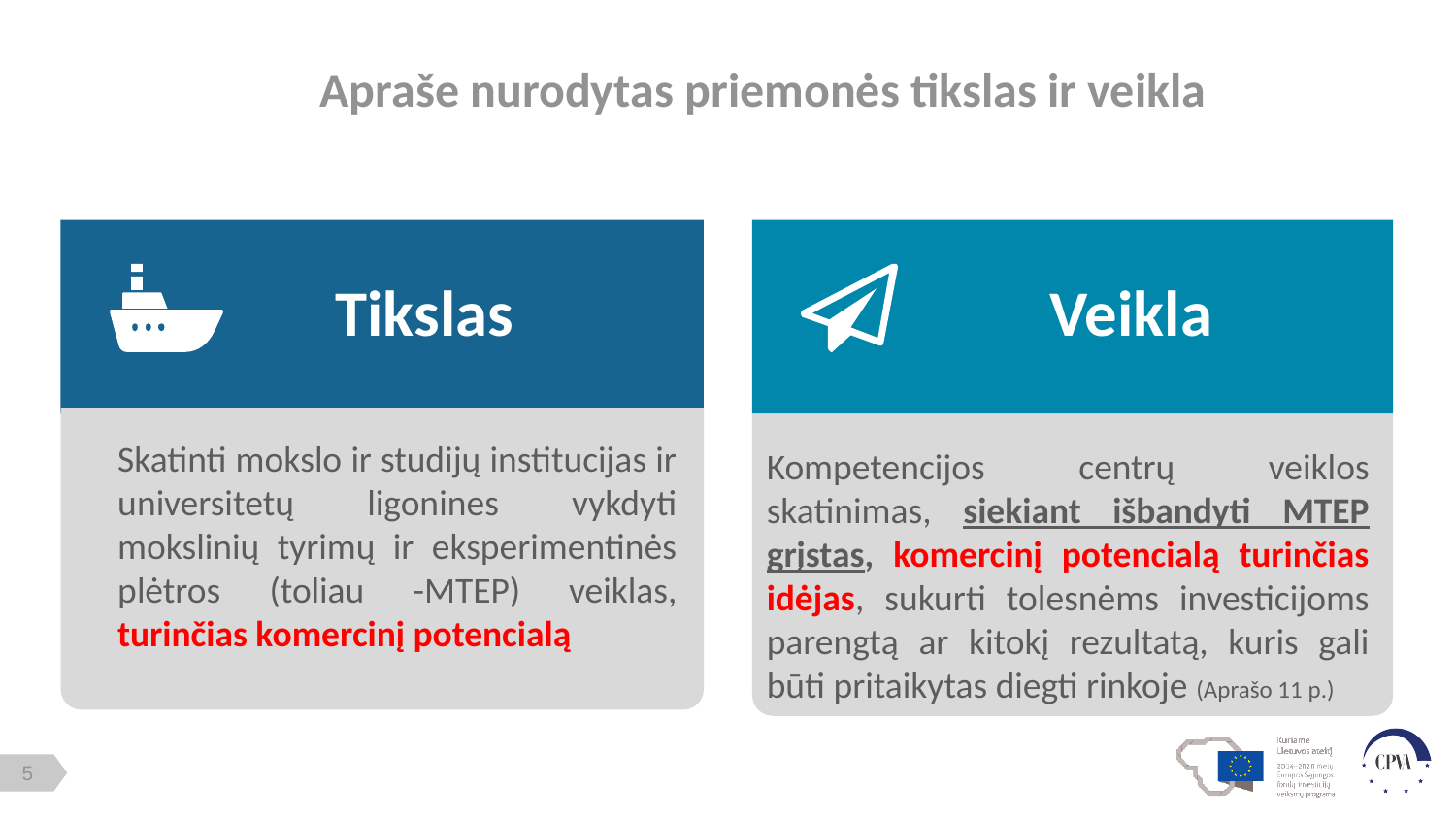

Apraše nurodytas priemonės tikslas ir veikla

Tikslas
Veikla

Skatinti mokslo ir studijų institucijas ir universitetų ligonines vykdyti mokslinių tyrimų ir eksperimentinės plėtros (toliau -MTEP) veiklas, turinčias komercinį potencialą

Kompetencijos centrų veiklos skatinimas, siekiant išbandyti MTEP grįstas, komercinį potencialą turinčias idėjas, sukurti tolesnėms investicijoms parengtą ar kitokį rezultatą, kuris gali būti pritaikytas diegti rinkoje (Aprašo 11 p.)